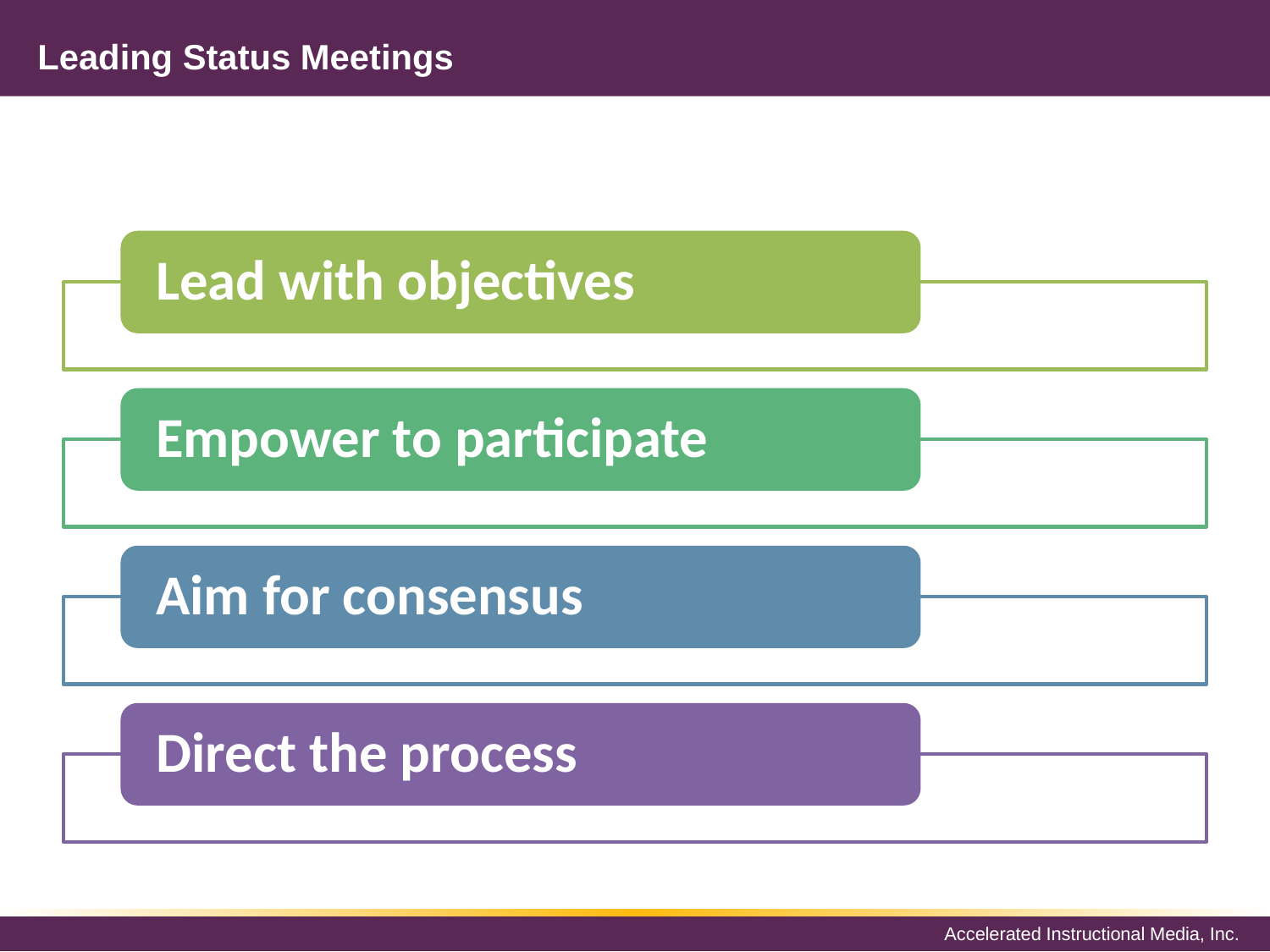

# Leading Status Meetings

Lead with objectives

Empower to participate

Aim for consensus

Direct the process